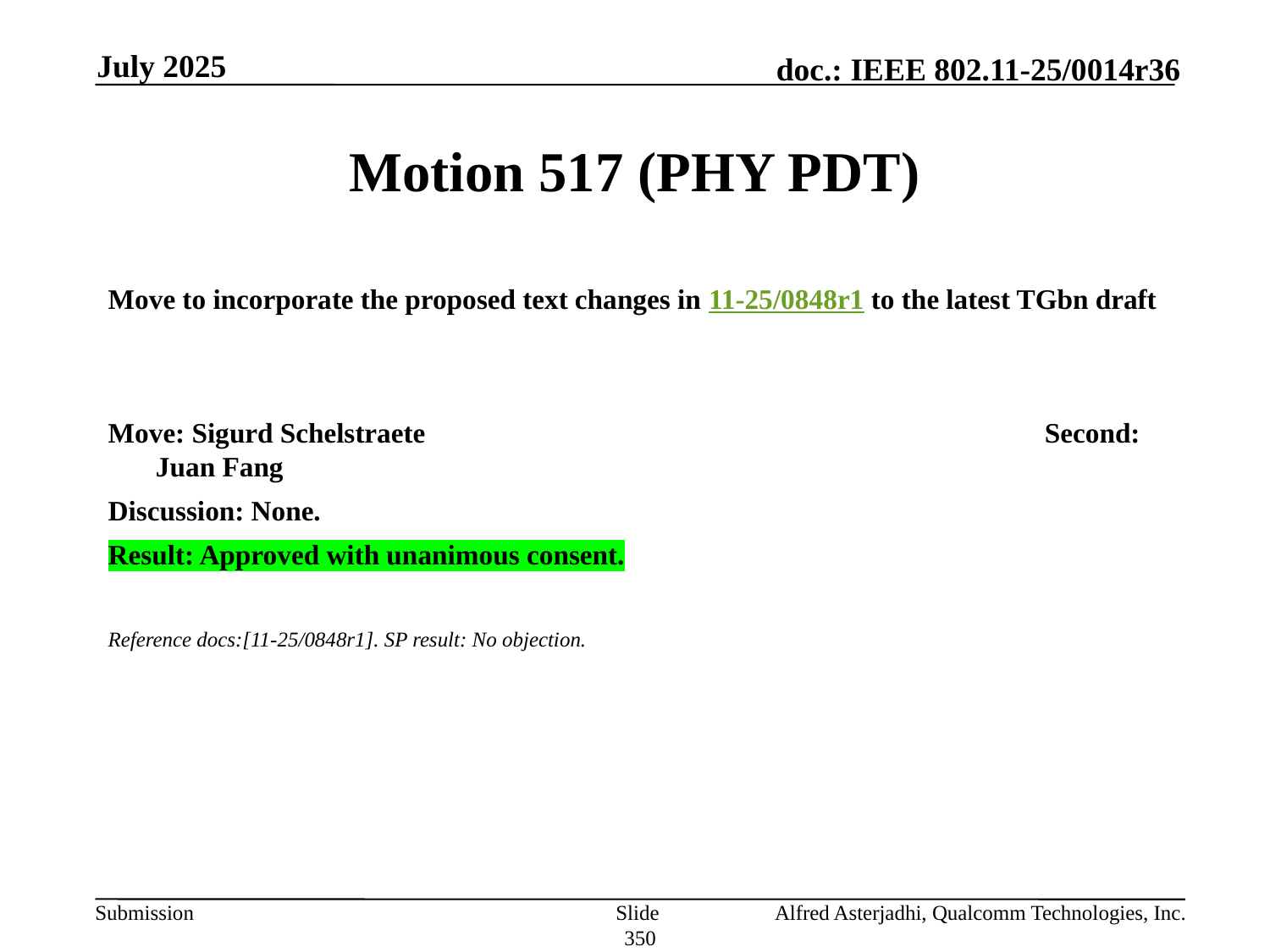

July 2025
# Motion 517 (PHY PDT)
Move to incorporate the proposed text changes in 11-25/0848r1 to the latest TGbn draft

Move: Sigurd Schelstraete					Second: Juan Fang
Discussion: None.
Result: Approved with unanimous consent.

Reference docs:[11-25/0848r1]. SP result: No objection.

Slide 350
Alfred Asterjadhi, Qualcomm Technologies, Inc.